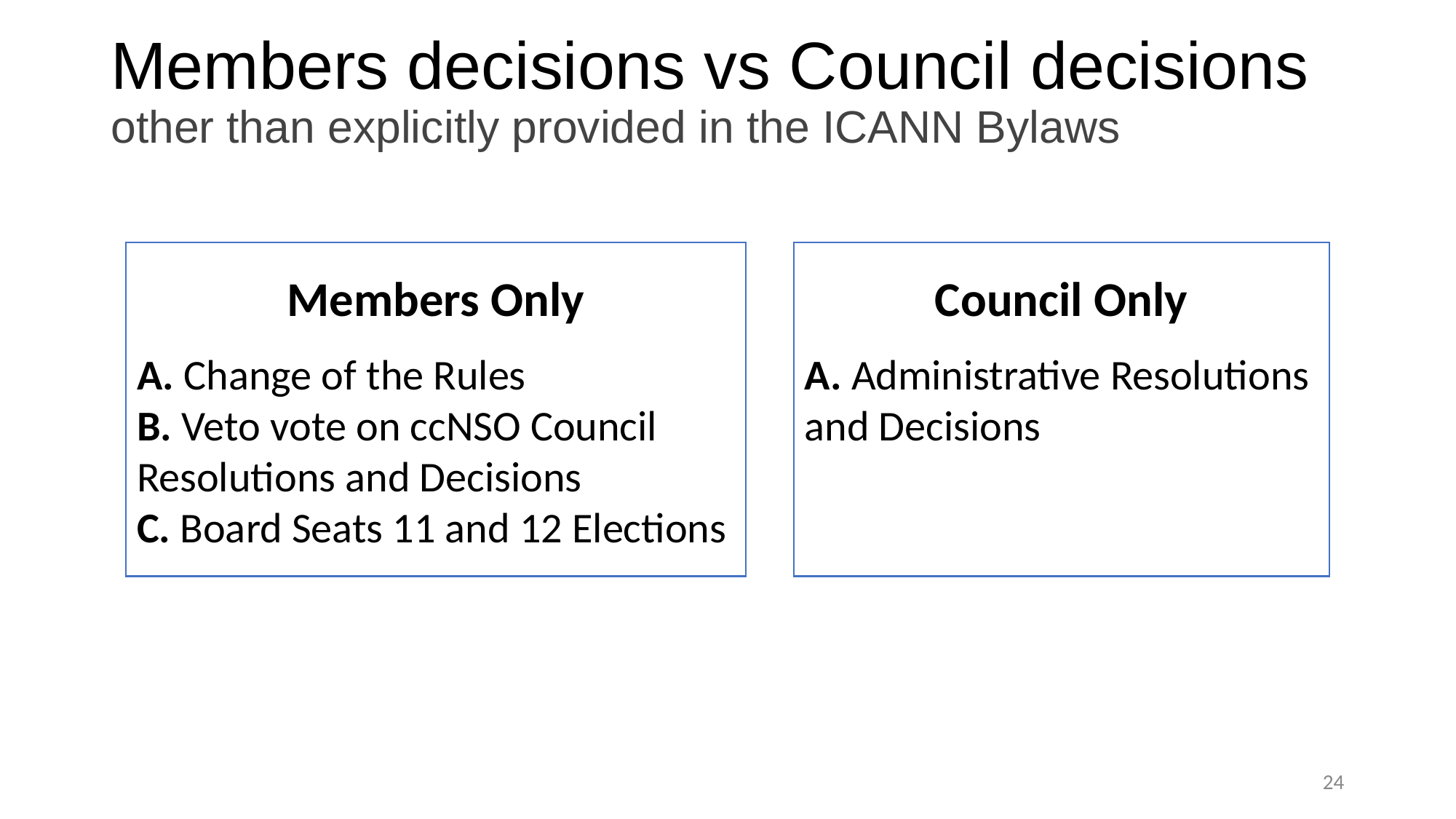

# Members decisions vs Council decisions other than explicitly provided in the ICANN Bylaws
Members Only

A. Change of the Rules
B. Veto vote on ccNSO Council Resolutions and Decisions
C. Board Seats 11 and 12 Elections
Council Only

A. Administrative Resolutions and Decisions

24